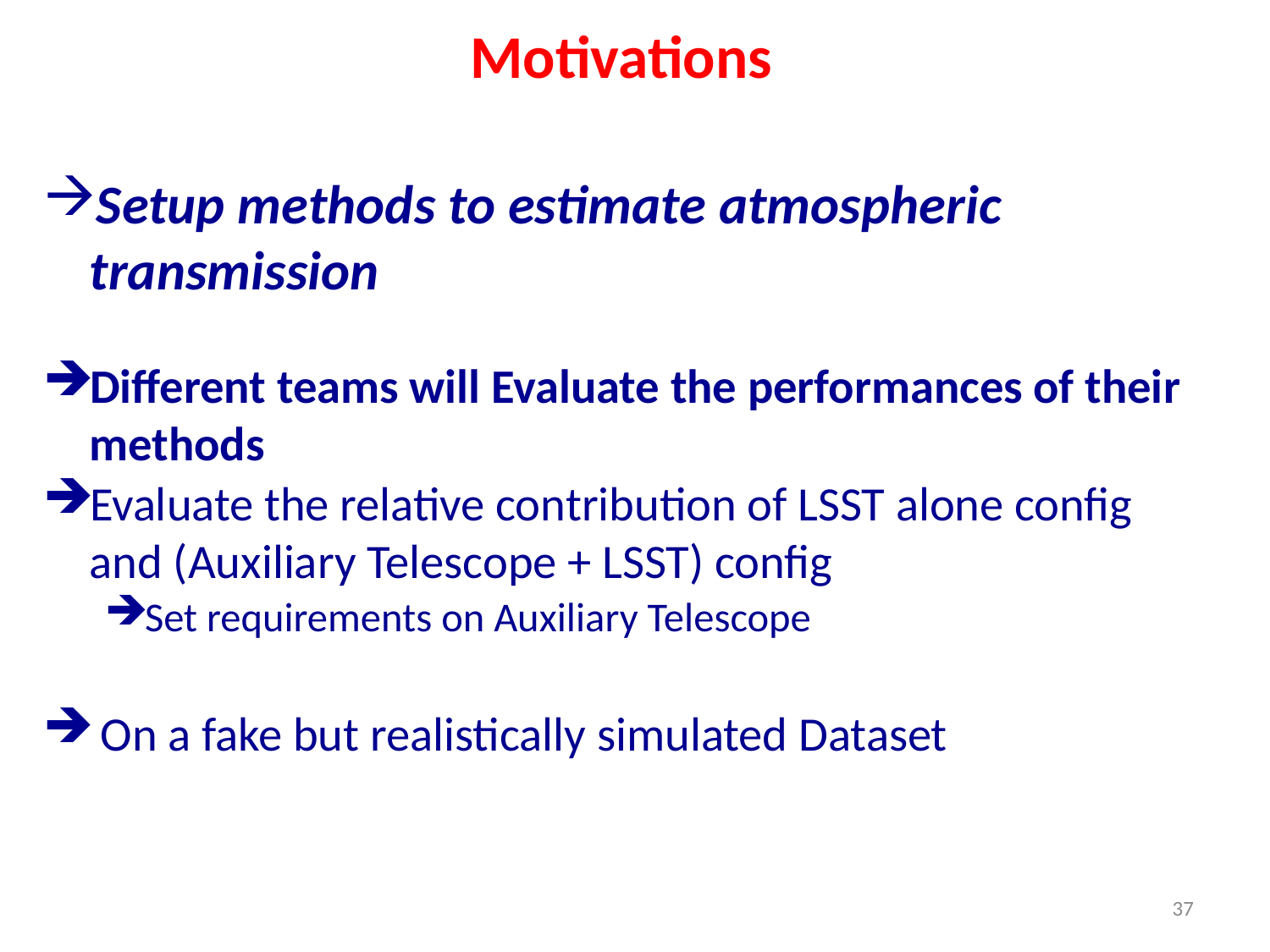

# Motivations
Setup methods to estimate atmospheric transmission

Different teams will Evaluate the performances of their methods
Evaluate the relative contribution of LSST alone config and (Auxiliary Telescope + LSST) config
Set requirements on Auxiliary Telescope

 On a fake but realistically simulated Dataset

37